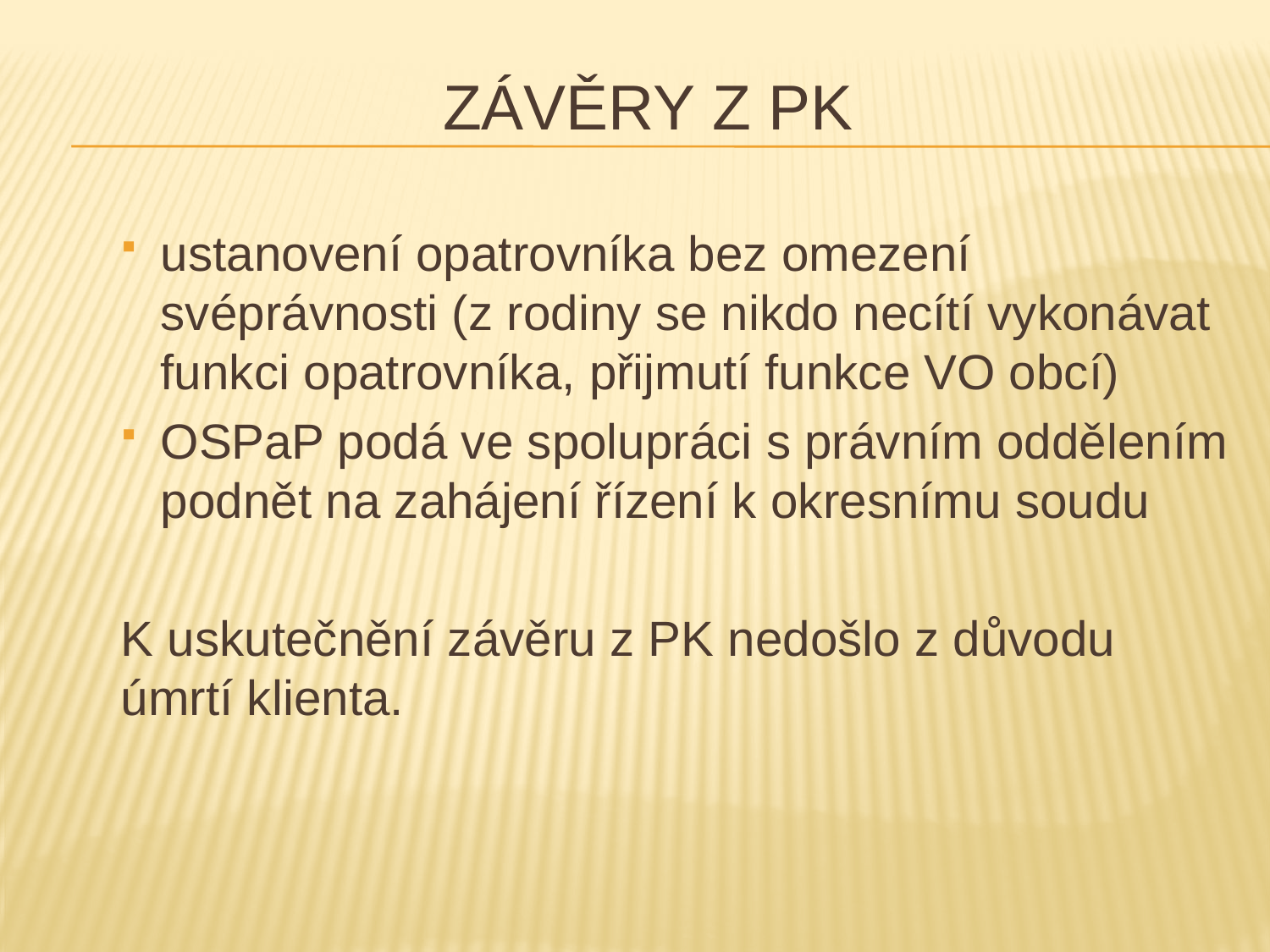

# Závěry z pk
ustanovení opatrovníka bez omezení svéprávnosti (z rodiny se nikdo necítí vykonávat funkci opatrovníka, přijmutí funkce VO obcí)
OSPaP podá ve spolupráci s právním oddělením podnět na zahájení řízení k okresnímu soudu

K uskutečnění závěru z PK nedošlo z důvodu úmrtí klienta.